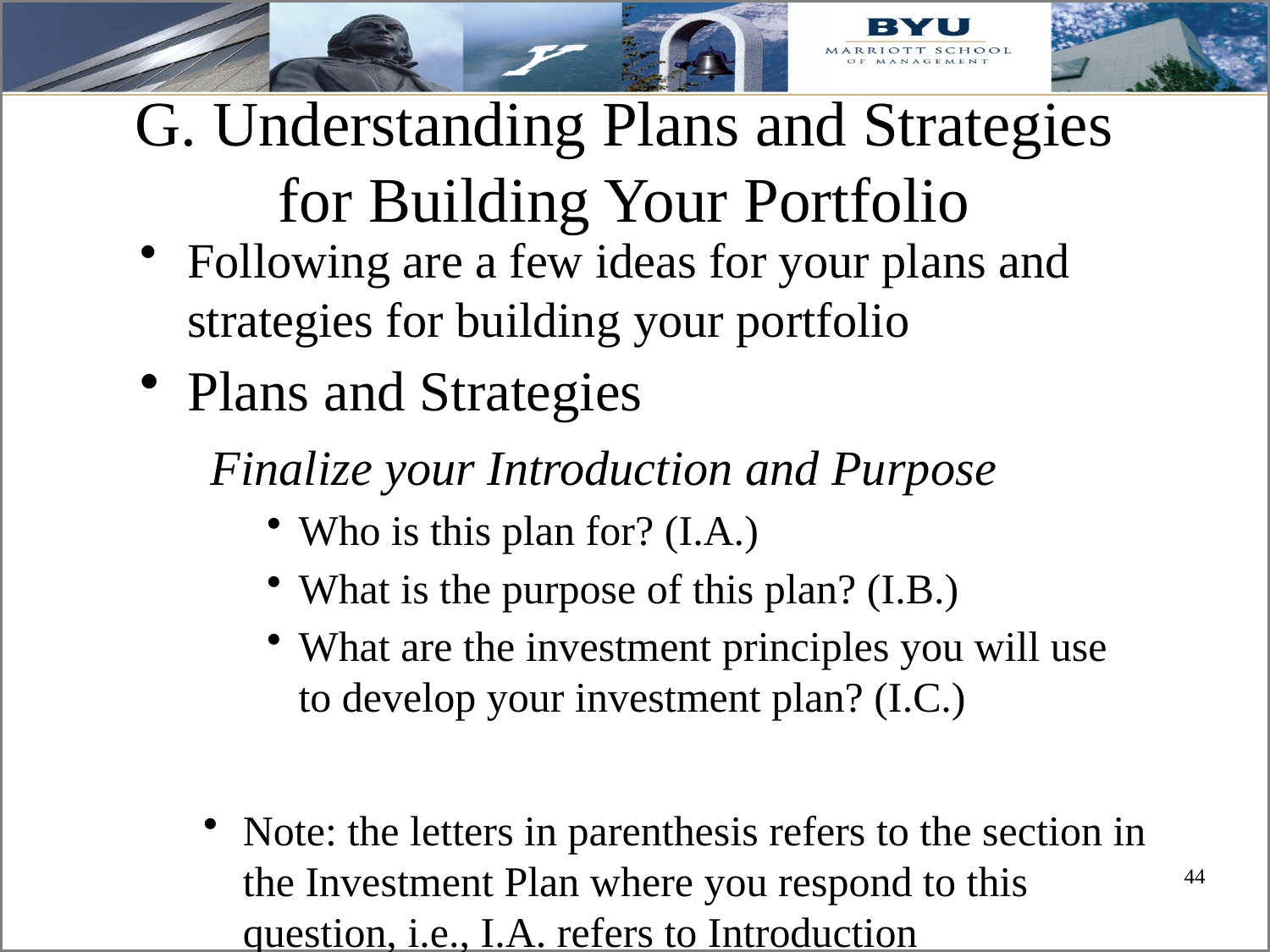

# G. Understanding Plans and Strategies for Building Your Portfolio
Following are a few ideas for your plans and strategies for building your portfolio
Plans and Strategies
     Finalize your Introduction and Purpose
Who is this plan for? (I.A.)
What is the purpose of this plan? (I.B.)
What are the investment principles you will use to develop your investment plan? (I.C.)

Note: the letters in parenthesis refers to the section in the Investment Plan where you respond to this question, i.e., I.A. refers to Introduction